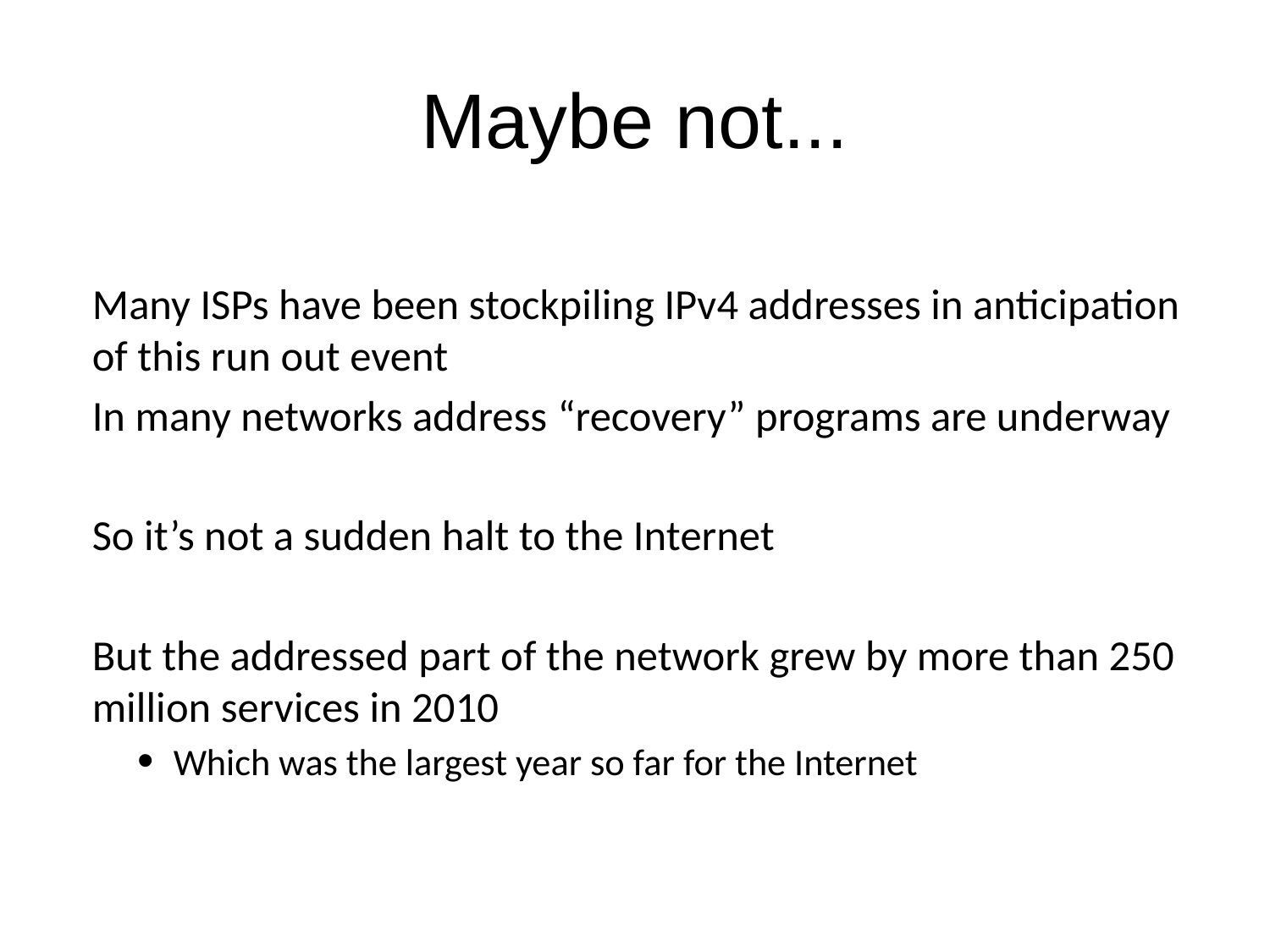

# Maybe not...
Many ISPs have been stockpiling IPv4 addresses in anticipation of this run out event
In many networks address “recovery” programs are underway

So it’s not a sudden halt to the Internet

But the addressed part of the network grew by more than 250 million services in 2010
Which was the largest year so far for the Internet